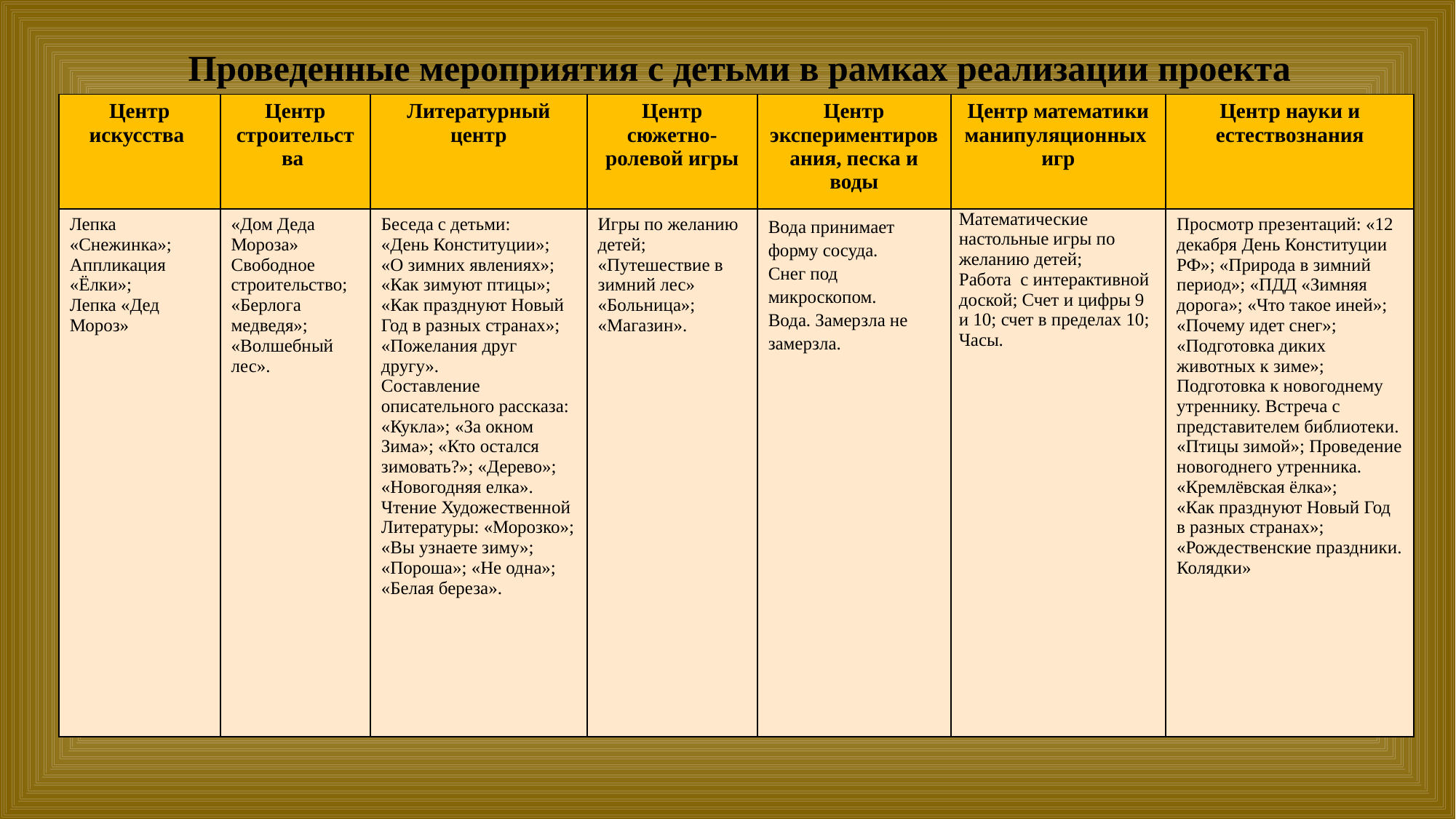

Проведенные мероприятия с детьми в рамках реализации проекта
| Центр искусства | Центр строительства | Литературный центр | Центр сюжетно-ролевой игры | Центр экспериментирования, песка и воды | Центр математики манипуляционных игр | Центр науки и естествознания |
| --- | --- | --- | --- | --- | --- | --- |
| Лепка «Снежинка»; Аппликация «Ёлки»; Лепка «Дед Мороз» | «Дом Деда Мороза» Свободное строительство; «Берлога медведя»; «Волшебный лес». | Беседа с детьми: «День Конституции»; «О зимних явлениях»; «Как зимуют птицы»; «Как празднуют Новый Год в разных странах»; «Пожелания друг другу». Составление описательного рассказа: «Кукла»; «За окном Зима»; «Кто остался зимовать?»; «Дерево»; «Новогодняя елка». Чтение Художественной Литературы: «Морозко»; «Вы узнаете зиму»; «Пороша»; «Не одна»; «Белая береза». | Игры по желанию детей; «Путешествие в зимний лес» «Больница»; «Магазин». | Вода принимает форму сосуда. Снег под микроскопом. Вода. Замерзла не замерзла. | Математические настольные игры по желанию детей; Работа с интерактивной доской; Счет и цифры 9 и 10; счет в пределах 10; Часы. | Просмотр презентаций: «12 декабря День Конституции РФ»; «Природа в зимний период»; «ПДД «Зимняя дорога»; «Что такое иней»; «Почему идет снег»; «Подготовка диких животных к зиме»; Подготовка к новогоднему утреннику. Встреча с представителем библиотеки. «Птицы зимой»; Проведение новогоднего утренника. «Кремлёвская ёлка»; «Как празднуют Новый Год в разных странах»; «Рождественские праздники. Колядки» |